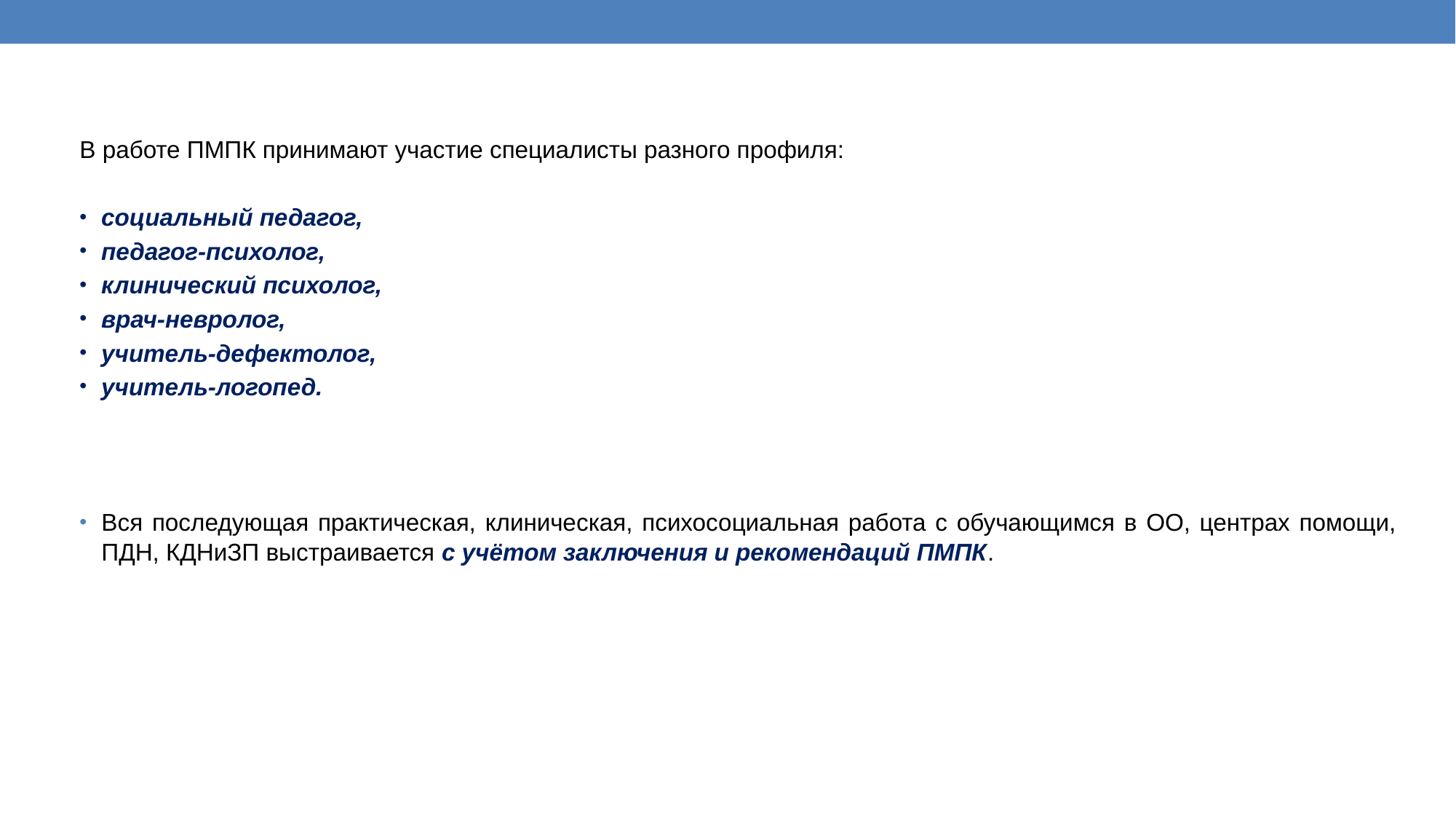

В работе ПМПК принимают участие специалисты разного профиля:

социальный педагог,
педагог-психолог,
клинический психолог,
врач-невролог,
учитель-дефектолог,
учитель-логопед.

Вся последующая практическая, клиническая, психосоциальная работа с обучающимся в ОО, центрах помощи, ПДН, КДНиЗП выстраивается с учётом заключения и рекомендаций ПМПК.